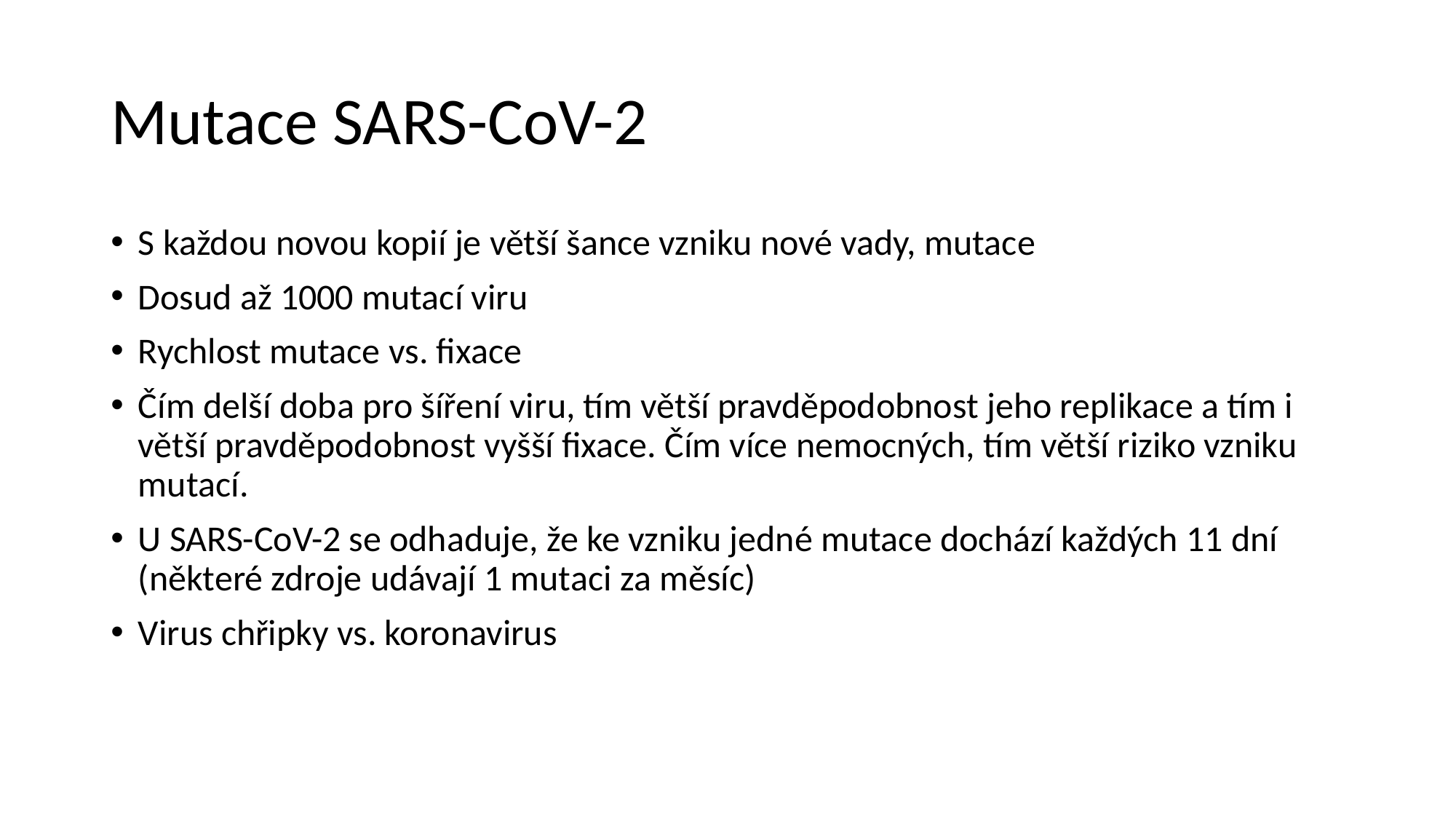

# Mutace SARS-CoV-2
S každou novou kopií je větší šance vzniku nové vady, mutace
Dosud až 1000 mutací viru
Rychlost mutace vs. fixace
Čím delší doba pro šíření viru, tím větší pravděpodobnost jeho replikace a tím i větší pravděpodobnost vyšší fixace. Čím více nemocných, tím větší riziko vzniku mutací.
U SARS-CoV-2 se odhaduje, že ke vzniku jedné mutace dochází každých 11 dní (některé zdroje udávají 1 mutaci za měsíc)
Virus chřipky vs. koronavirus